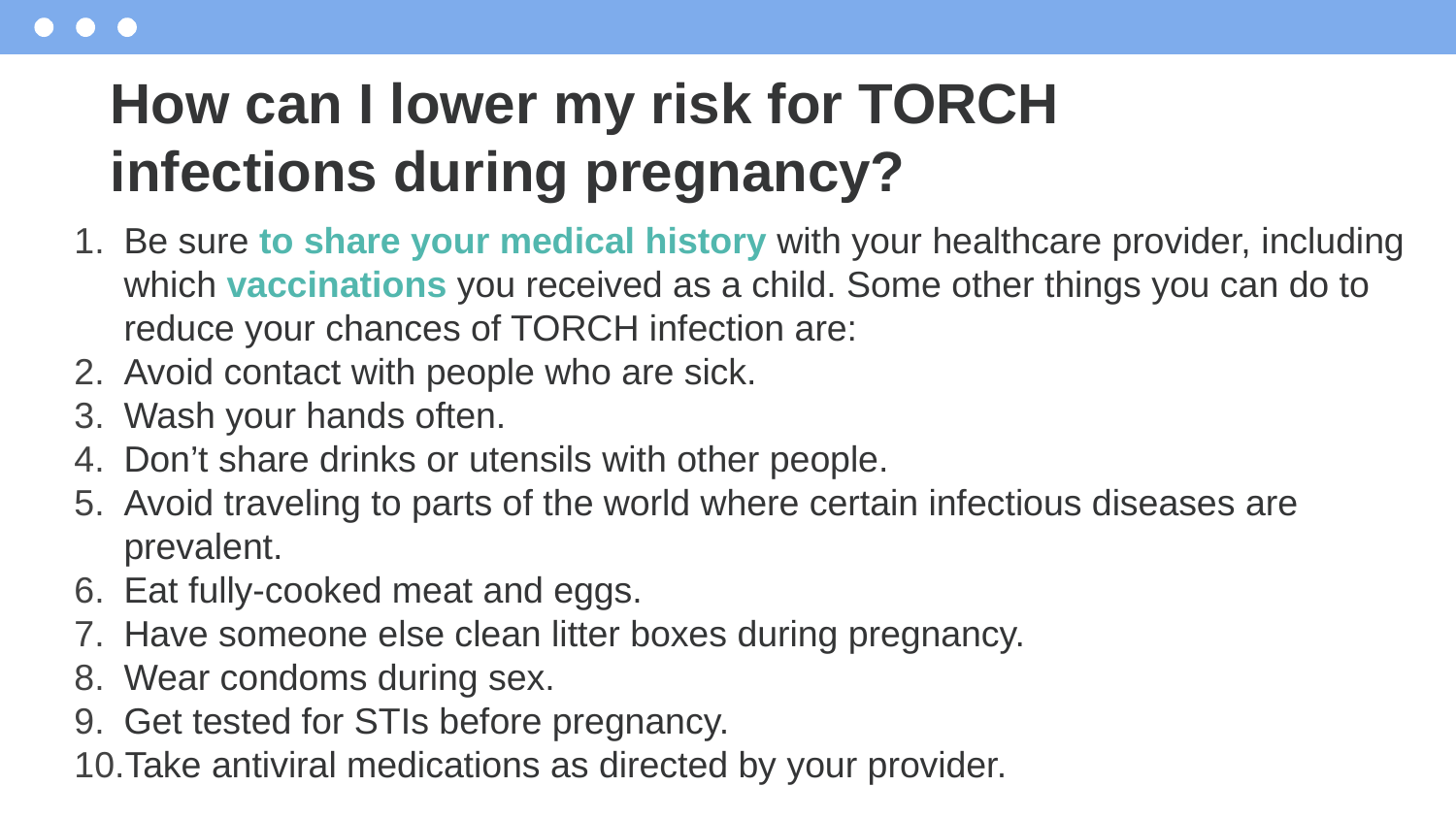

# How can I lower my risk for TORCH infections during pregnancy?
Be sure to share your medical history with your healthcare provider, including which vaccinations you received as a child. Some other things you can do to reduce your chances of TORCH infection are:
Avoid contact with people who are sick.
Wash your hands often.
Don’t share drinks or utensils with other people.
Avoid traveling to parts of the world where certain infectious diseases are prevalent.
Eat fully-cooked meat and eggs.
Have someone else clean litter boxes during pregnancy.
Wear condoms during sex.
Get tested for STIs before pregnancy.
Take antiviral medications as directed by your provider.